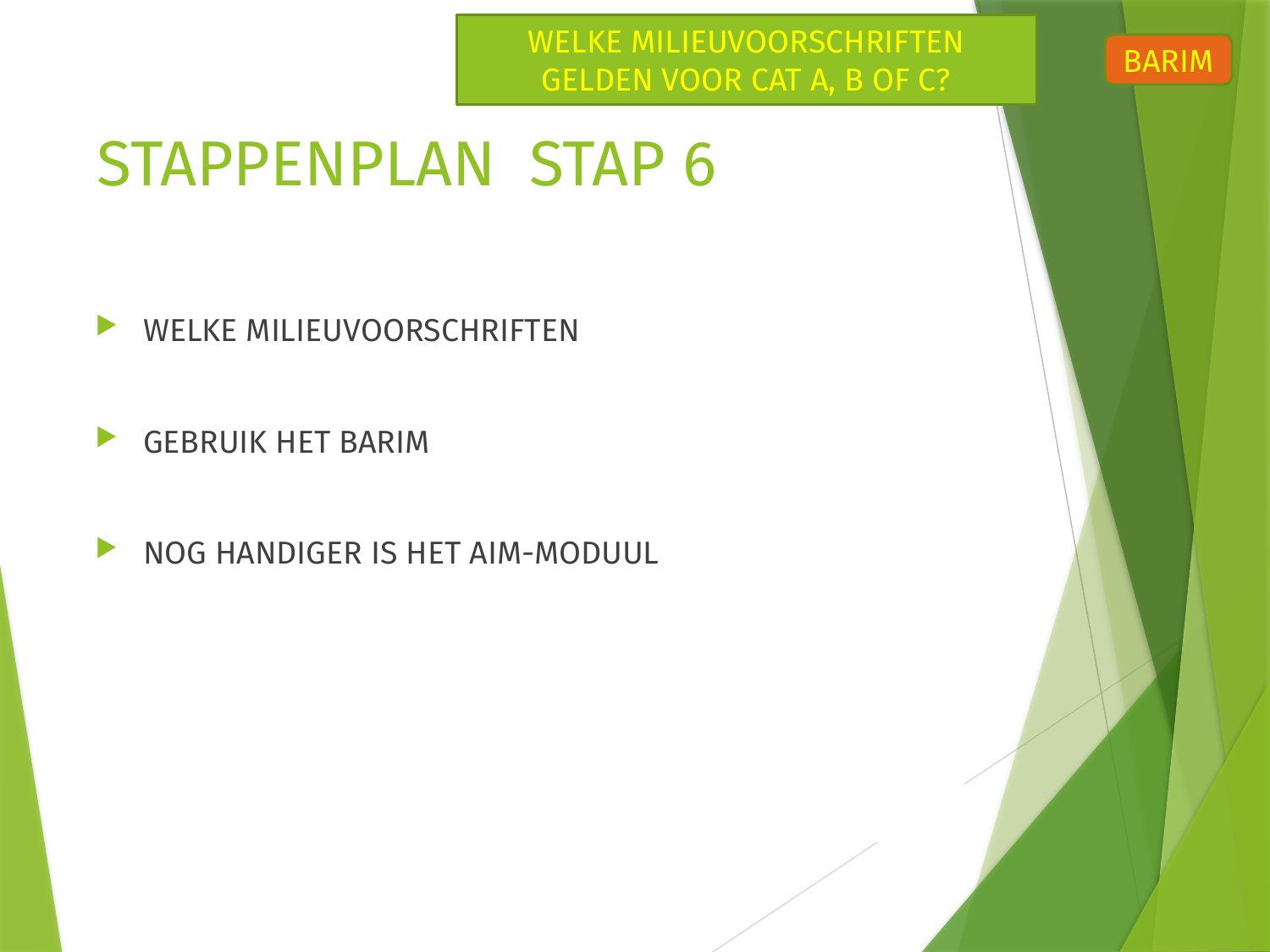

WELKE MILIEUVOORSCHRIFTEN GELDEN VOOR CAT A, B OF C?
BARIM
# STAPPENPLAN  STAP 6
WELKE MILIEUVOORSCHRIFTEN

GEBRUIK HET BARIM

NOG HANDIGER IS HET AIM-MODUUL